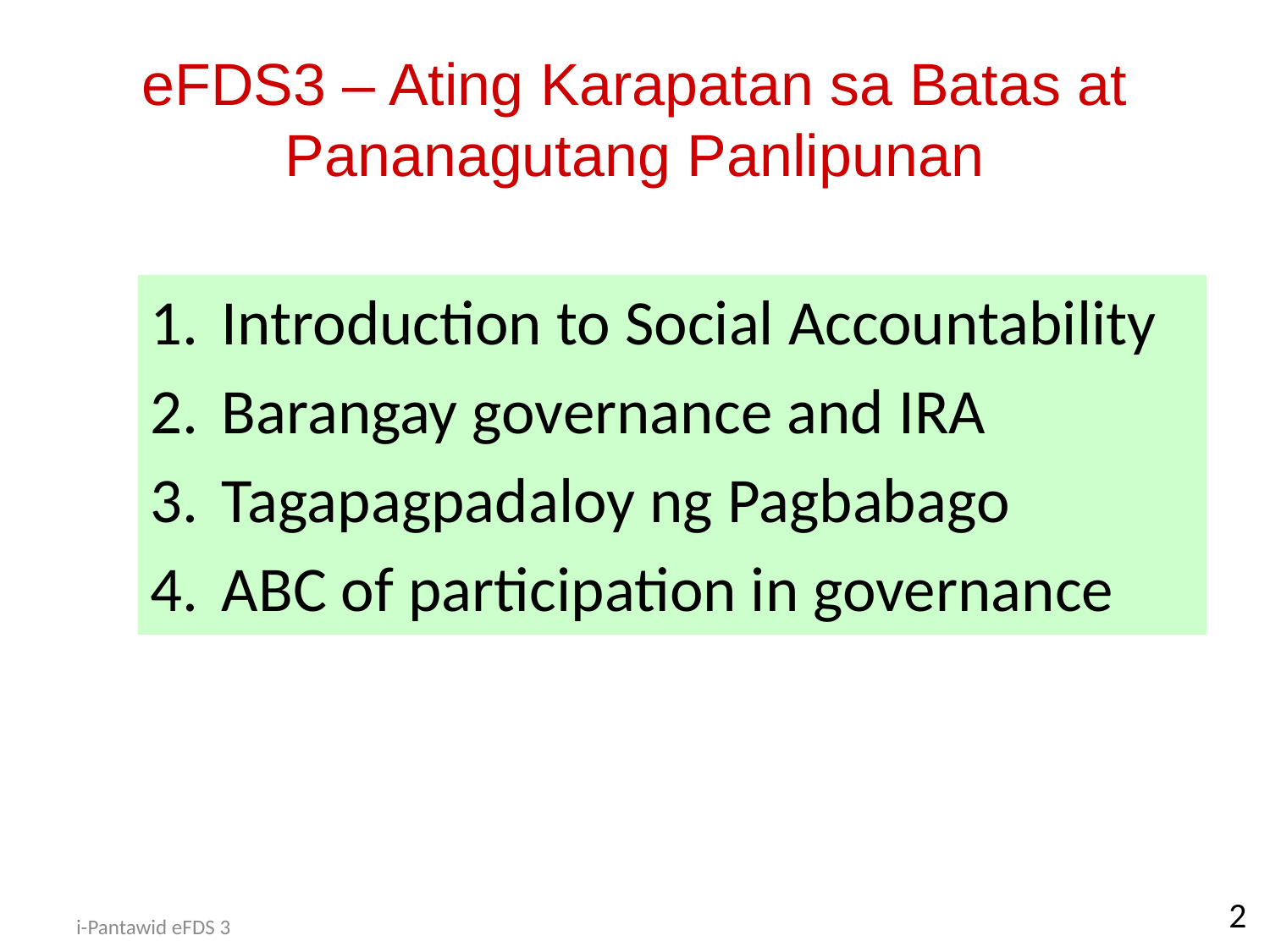

# eFDS3 – Ating Karapatan sa Batas at Pananagutang Panlipunan
Introduction to Social Accountability
Barangay governance and IRA
Tagapagpadaloy ng Pagbabago
ABC of participation in governance
2
i-Pantawid eFDS 3